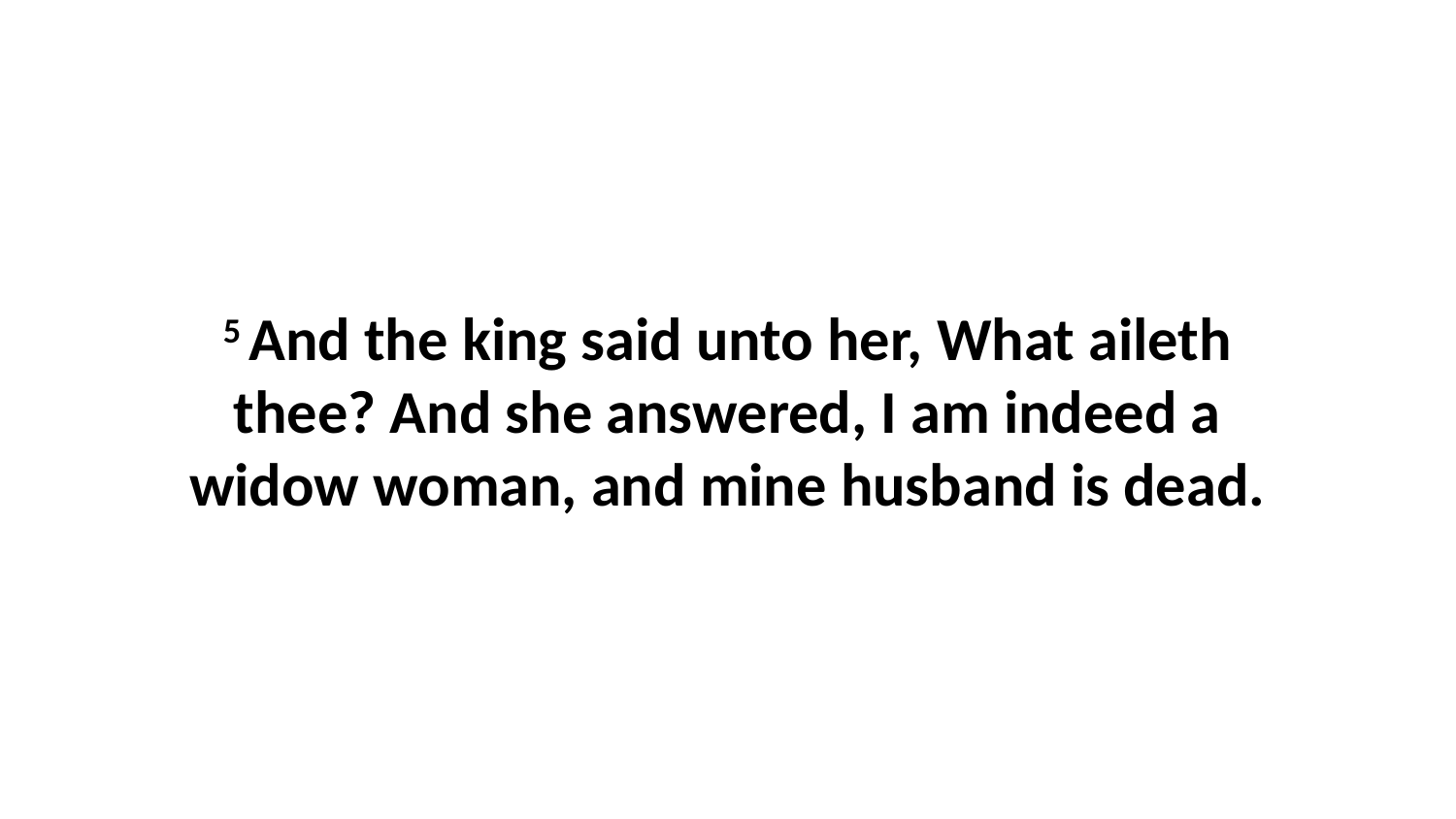

5 And the king said unto her, What aileth thee? And she answered, I am indeed a widow woman, and mine husband is dead.